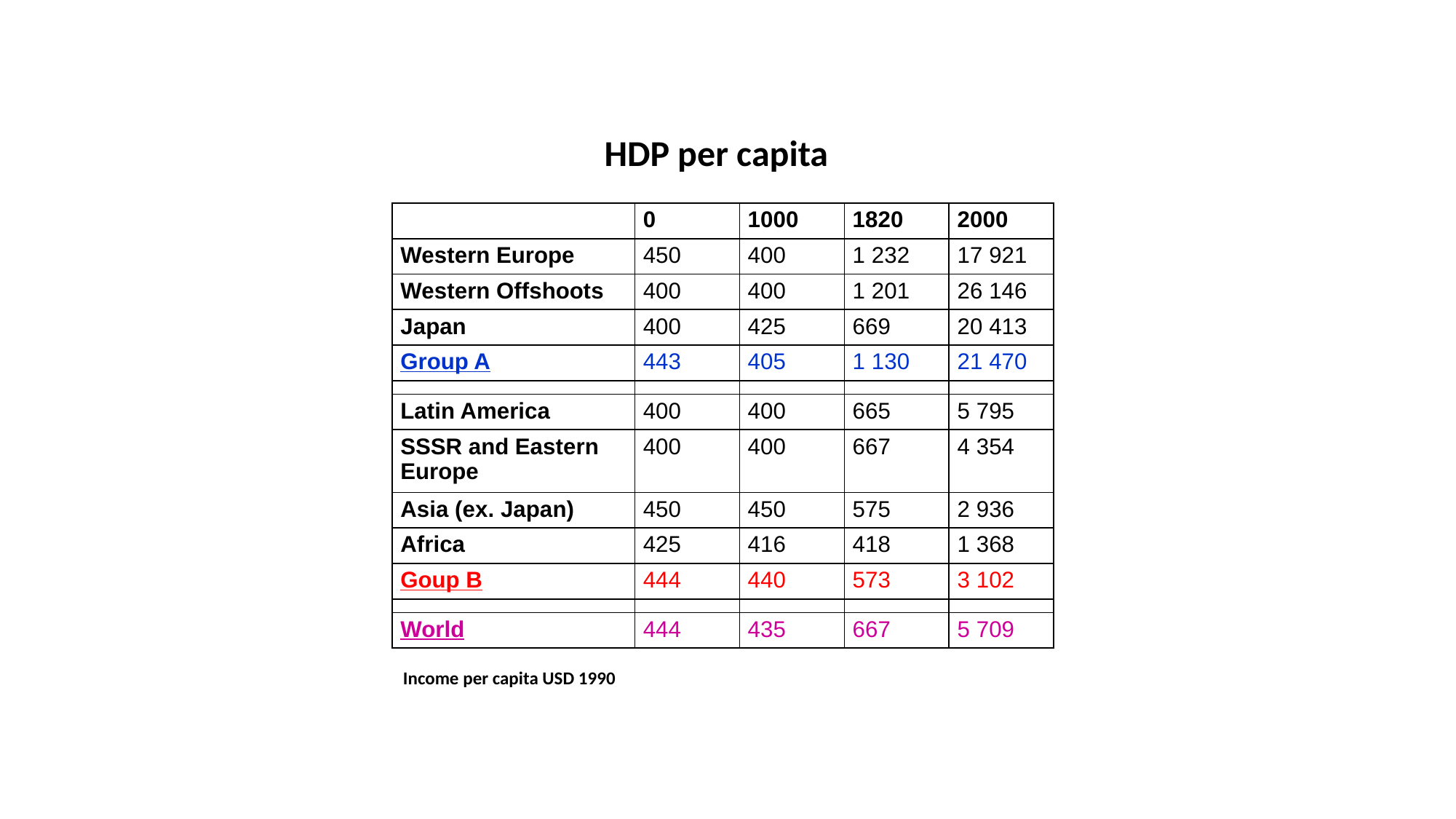

HDP per capita

|  | 0 | 1000 | 1820 | 2000 |
| --- | --- | --- | --- | --- |
| Western Europe | 450 | 400 | 1 232 | 17 921 |
| Western Offshoots | 400 | 400 | 1 201 | 26 146 |
| Japan | 400 | 425 | 669 | 20 413 |
| Group A | 443 | 405 | 1 130 | 21 470 |
|  |  |  |  |  |
| Latin America | 400 | 400 | 665 | 5 795 |
| SSSR and Eastern Europe | 400 | 400 | 667 | 4 354 |
| Asia (ex. Japan) | 450 | 450 | 575 | 2 936 |
| Africa | 425 | 416 | 418 | 1 368 |
| Goup B | 444 | 440 | 573 | 3 102 |
|  |  |  |  |  |
| World | 444 | 435 | 667 | 5 709 |

Income per capita USD 1990